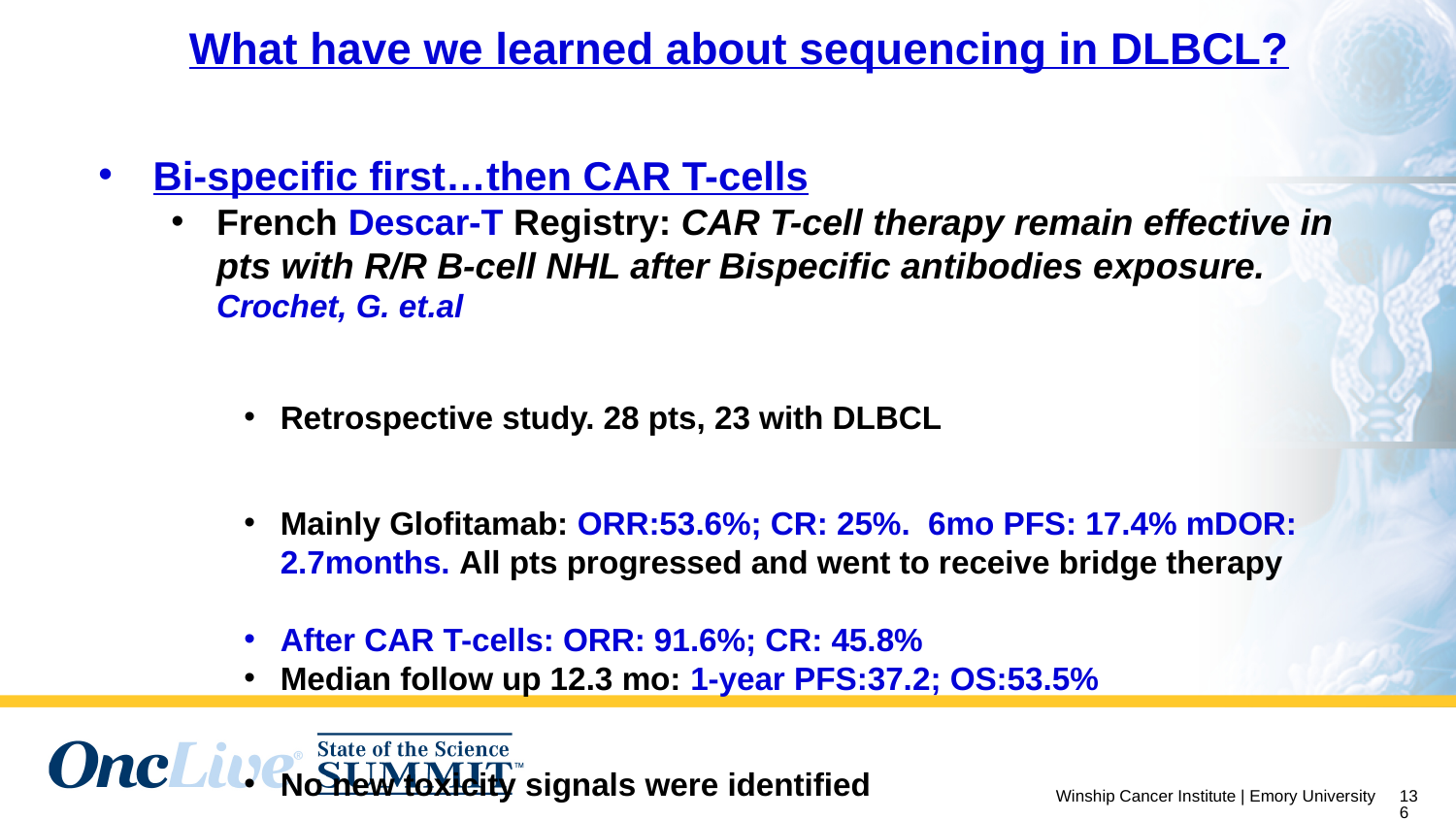

# What have we learned about sequencing in DLBCL?
Bi-specific first…then CAR T-cells
French Descar-T Registry: CAR T-cell therapy remain effective in pts with R/R B-cell NHL after Bispecific antibodies exposure. Crochet, G. et.al

Retrospective study. 28 pts, 23 with DLBCL

Mainly Glofitamab: ORR:53.6%; CR: 25%.  6mo PFS: 17.4% mDOR: 2.7months. All pts progressed and went to receive bridge therapy

After CAR T-cells: ORR: 91.6%; CR: 45.8%
Median follow up 12.3 mo: 1-year PFS:37.2; OS:53.5%

No new toxicity signals were identified